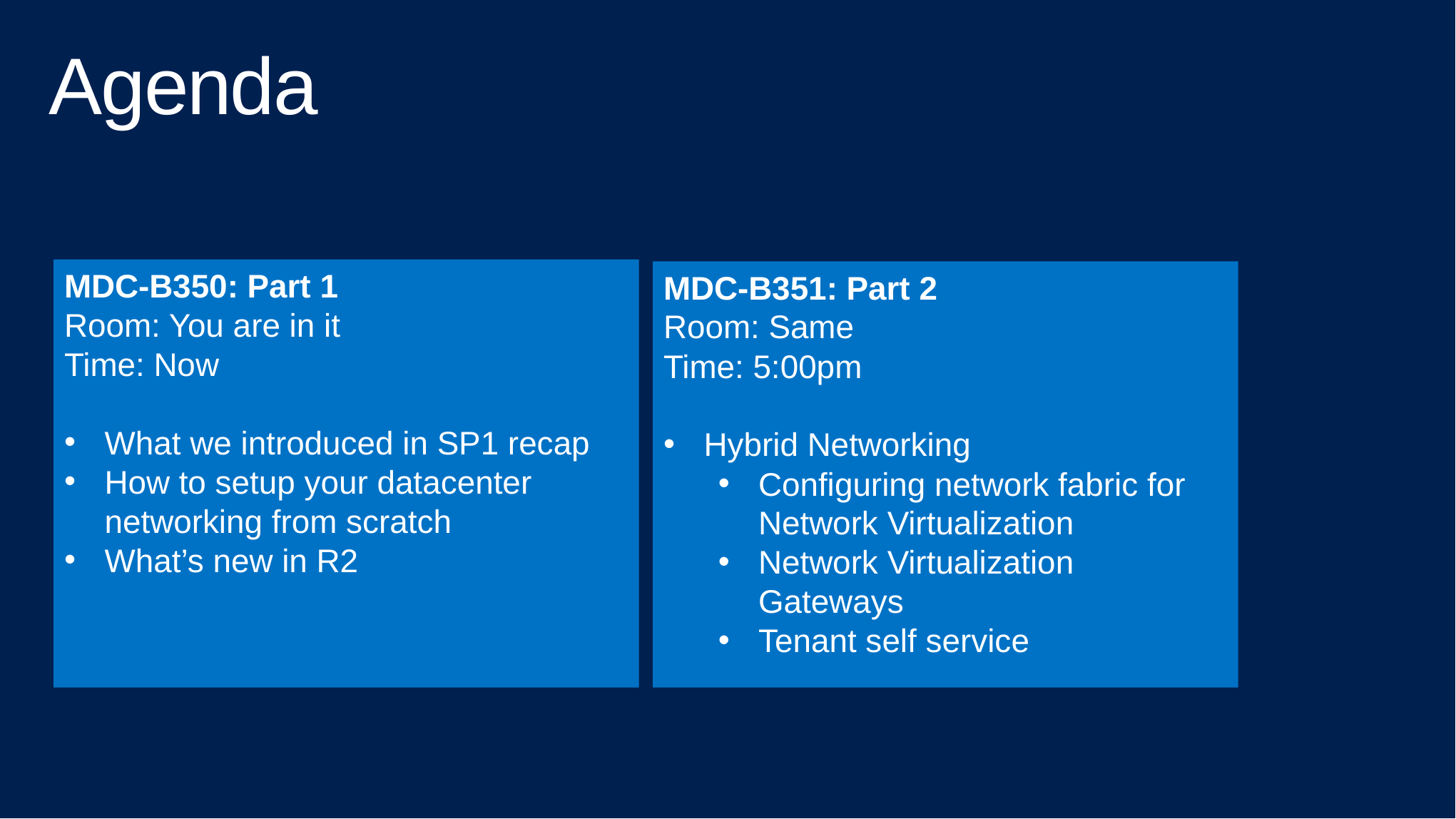

# Agenda
MDC-B350: Part 1
Room: You are in it
Time: Now

What we introduced in SP1 recap
How to setup your datacenter networking from scratch
What’s new in R2
MDC-B351: Part 2
Room: Same
Time: 5:00pm

Hybrid Networking
Configuring network fabric for Network Virtualization
Network Virtualization Gateways
Tenant self service